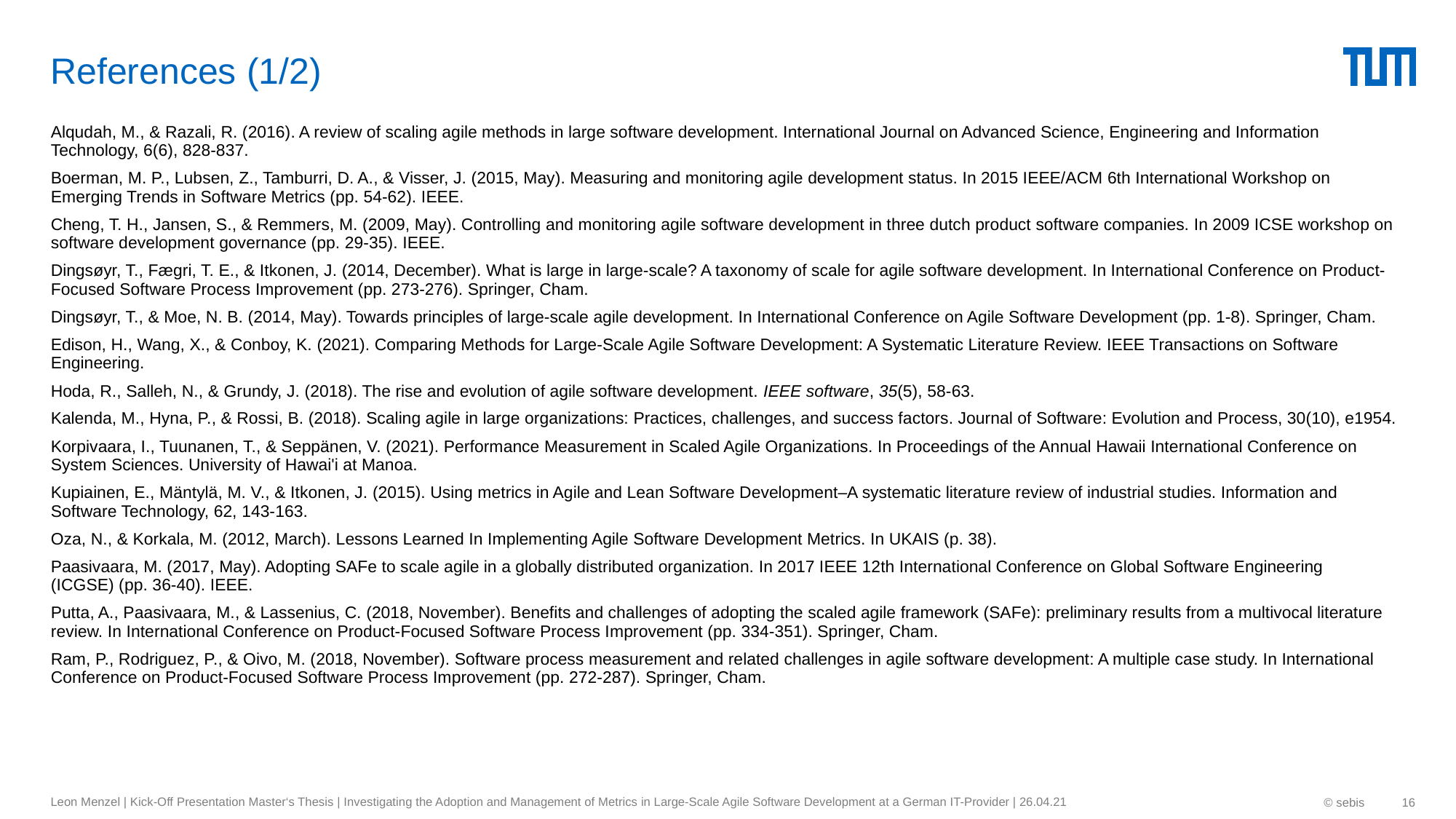

# References (1/2)
Alqudah, M., & Razali, R. (2016). A review of scaling agile methods in large software development. International Journal on Advanced Science, Engineering and Information Technology, 6(6), 828-837.
Boerman, M. P., Lubsen, Z., Tamburri, D. A., & Visser, J. (2015, May). Measuring and monitoring agile development status. In 2015 IEEE/ACM 6th International Workshop on Emerging Trends in Software Metrics (pp. 54-62). IEEE.
Cheng, T. H., Jansen, S., & Remmers, M. (2009, May). Controlling and monitoring agile software development in three dutch product software companies. In 2009 ICSE workshop on software development governance (pp. 29-35). IEEE.
Dingsøyr, T., Fægri, T. E., & Itkonen, J. (2014, December). What is large in large-scale? A taxonomy of scale for agile software development. In International Conference on Product-Focused Software Process Improvement (pp. 273-276). Springer, Cham.
Dingsøyr, T., & Moe, N. B. (2014, May). Towards principles of large-scale agile development. In International Conference on Agile Software Development (pp. 1-8). Springer, Cham.
Edison, H., Wang, X., & Conboy, K. (2021). Comparing Methods for Large-Scale Agile Software Development: A Systematic Literature Review. IEEE Transactions on Software Engineering.
Hoda, R., Salleh, N., & Grundy, J. (2018). The rise and evolution of agile software development. IEEE software, 35(5), 58-63.
Kalenda, M., Hyna, P., & Rossi, B. (2018). Scaling agile in large organizations: Practices, challenges, and success factors. Journal of Software: Evolution and Process, 30(10), e1954.
Korpivaara, I., Tuunanen, T., & Seppänen, V. (2021). Performance Measurement in Scaled Agile Organizations. In Proceedings of the Annual Hawaii International Conference on System Sciences. University of Hawai'i at Manoa.
Kupiainen, E., Mäntylä, M. V., & Itkonen, J. (2015). Using metrics in Agile and Lean Software Development–A systematic literature review of industrial studies. Information and Software Technology, 62, 143-163.
Oza, N., & Korkala, M. (2012, March). Lessons Learned In Implementing Agile Software Development Metrics. In UKAIS (p. 38).
Paasivaara, M. (2017, May). Adopting SAFe to scale agile in a globally distributed organization. In 2017 IEEE 12th International Conference on Global Software Engineering (ICGSE) (pp. 36-40). IEEE.
Putta, A., Paasivaara, M., & Lassenius, C. (2018, November). Benefits and challenges of adopting the scaled agile framework (SAFe): preliminary results from a multivocal literature review. In International Conference on Product-Focused Software Process Improvement (pp. 334-351). Springer, Cham.
Ram, P., Rodriguez, P., & Oivo, M. (2018, November). Software process measurement and related challenges in agile software development: A multiple case study. In International Conference on Product-Focused Software Process Improvement (pp. 272-287). Springer, Cham.
Leon Menzel | Kick-Off Presentation Master‘s Thesis | Investigating the Adoption and Management of Metrics in Large-Scale Agile Software Development at a German IT-Provider | 26.04.21
© sebis
16